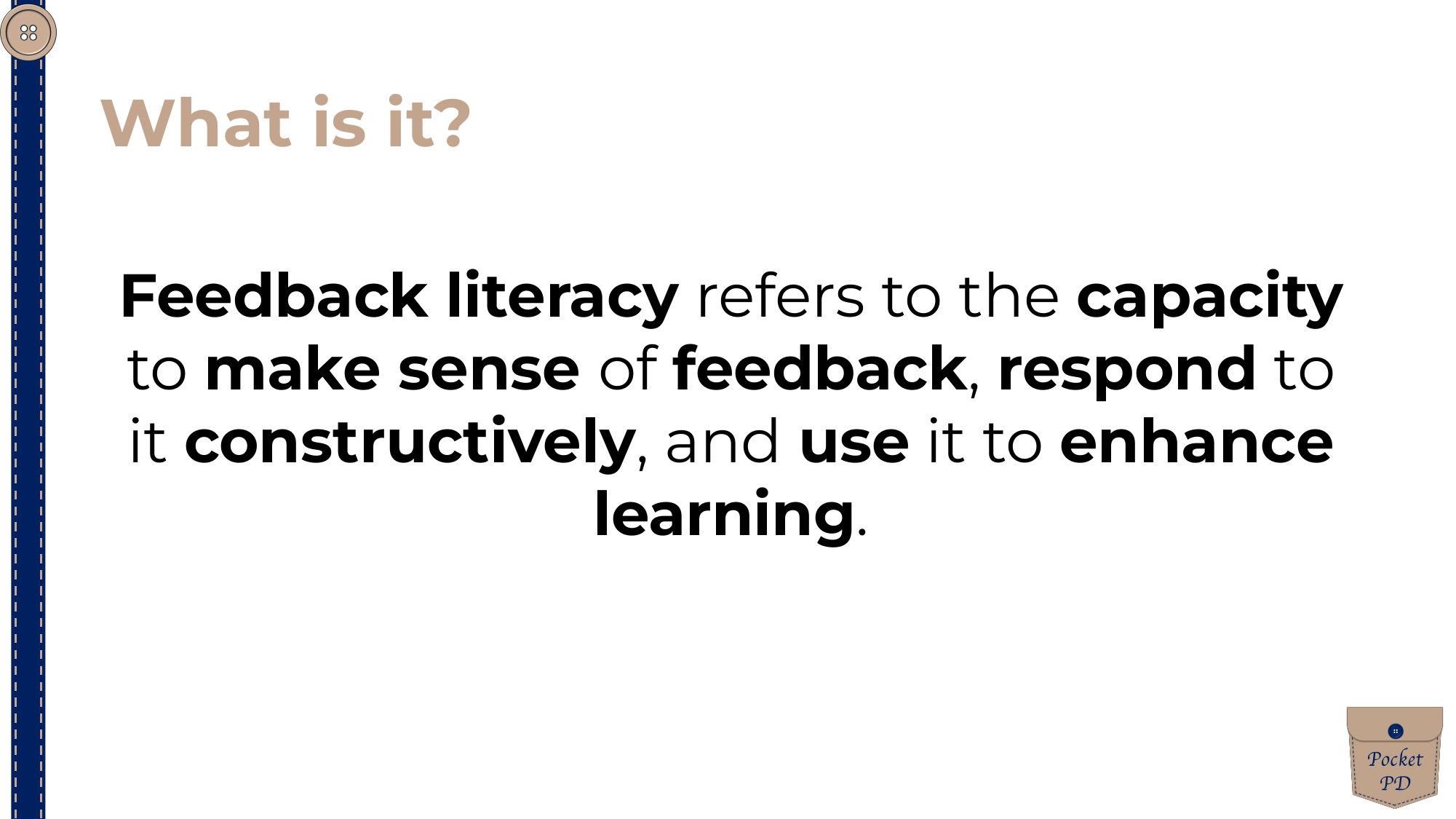

What is it?
Feedback literacy refers to the capacity to make sense of feedback, respond to it constructively, and use it to enhance learning.